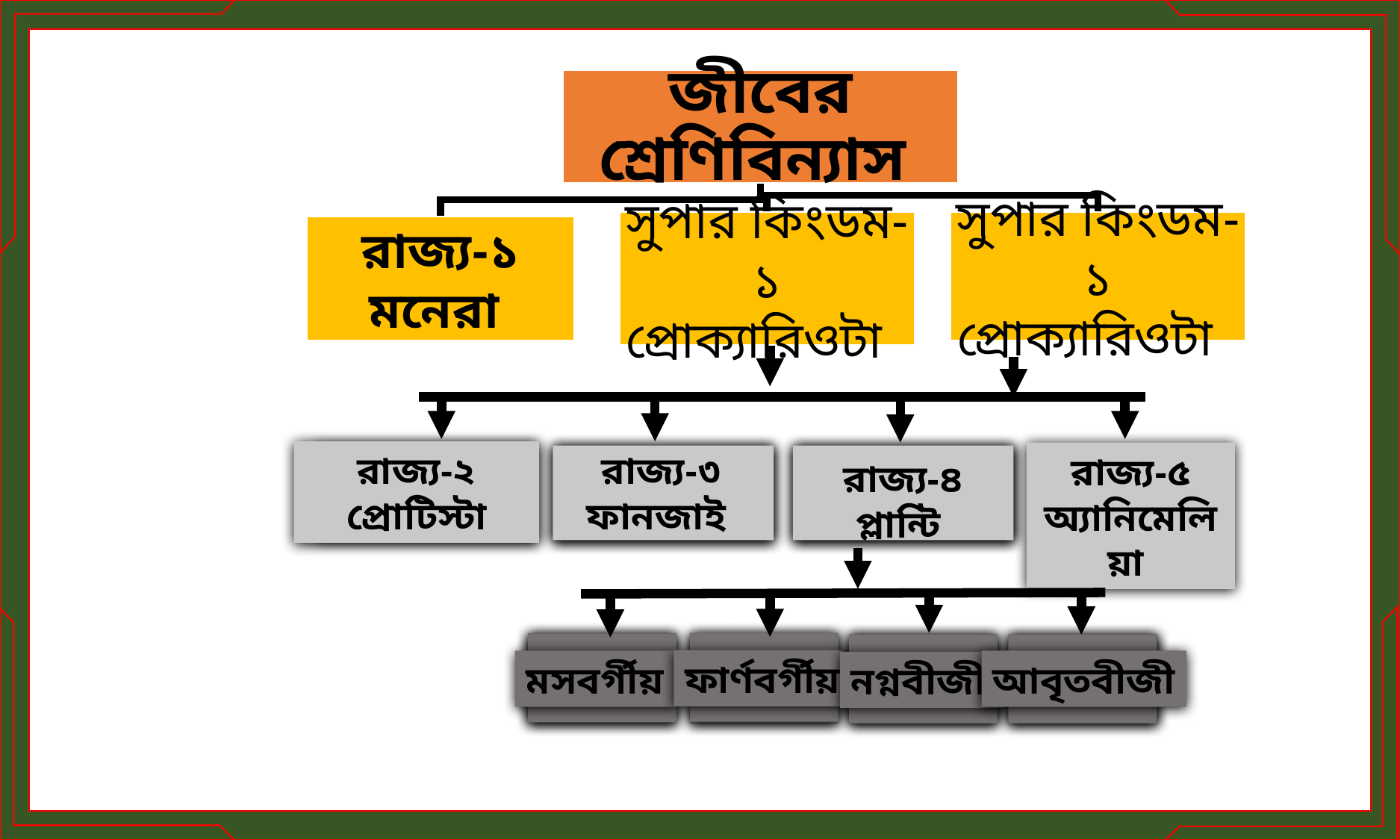

জীবের শ্রেণিবিন্যাস
রাজ্য-১ মনেরা
সুপার কিংডম-১
প্রোক্যারিওটা
সুপার কিংডম-১
প্রোক্যারিওটা
রাজ্য-২
প্রোটিস্টা

রাজ্য-৩
ফানজাই

রাজ্য-৫
অ্যানিমেলিয়া

রাজ্য-৪
প্লান্টি

ফার্ণবর্গীয়

মসবর্গীয়

নগ্নবীজী

আবৃতবীজী